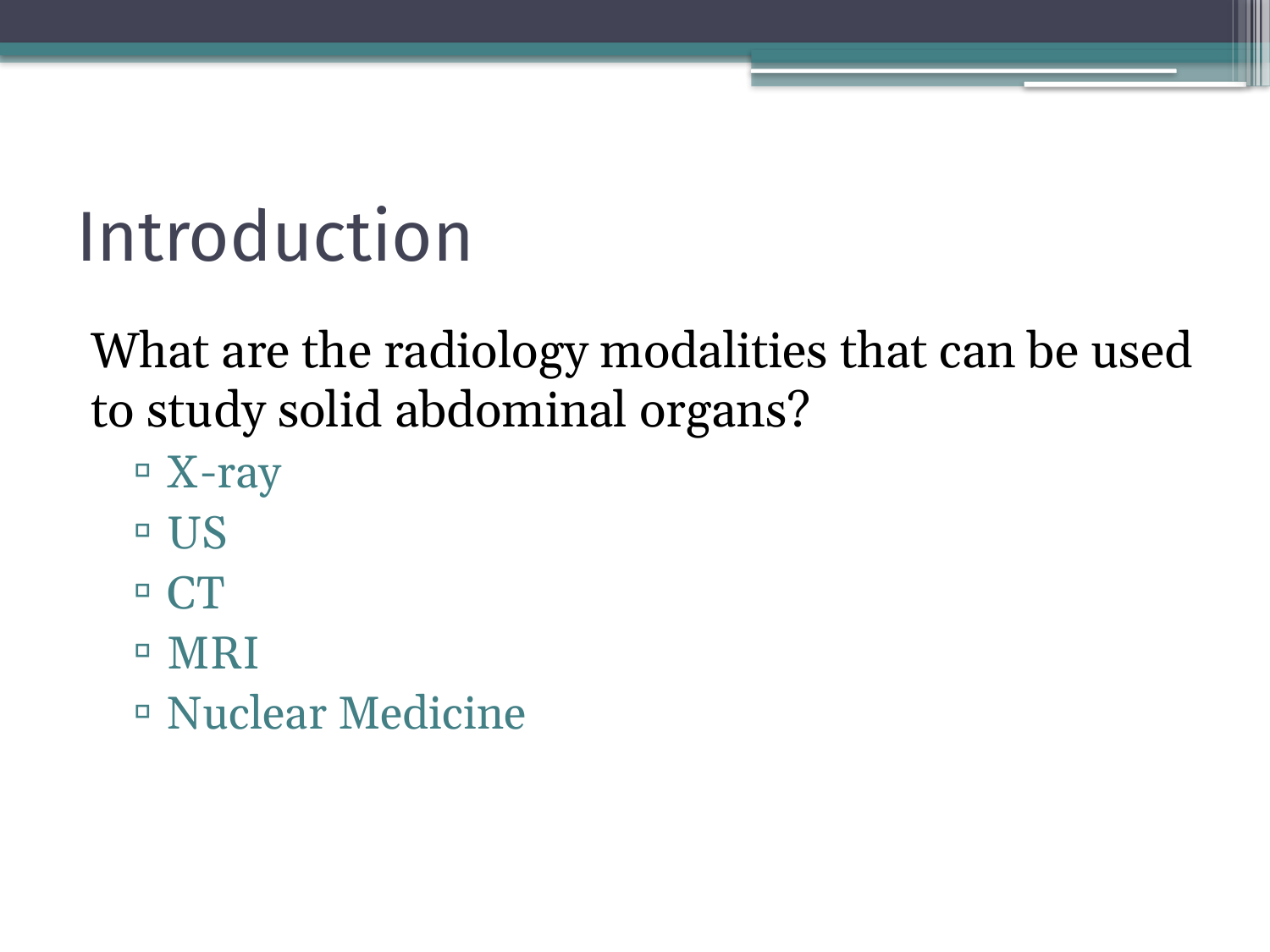

# Introduction
What are the radiology modalities that can be used to study solid abdominal organs?
X-ray
US
CT
MRI
Nuclear Medicine